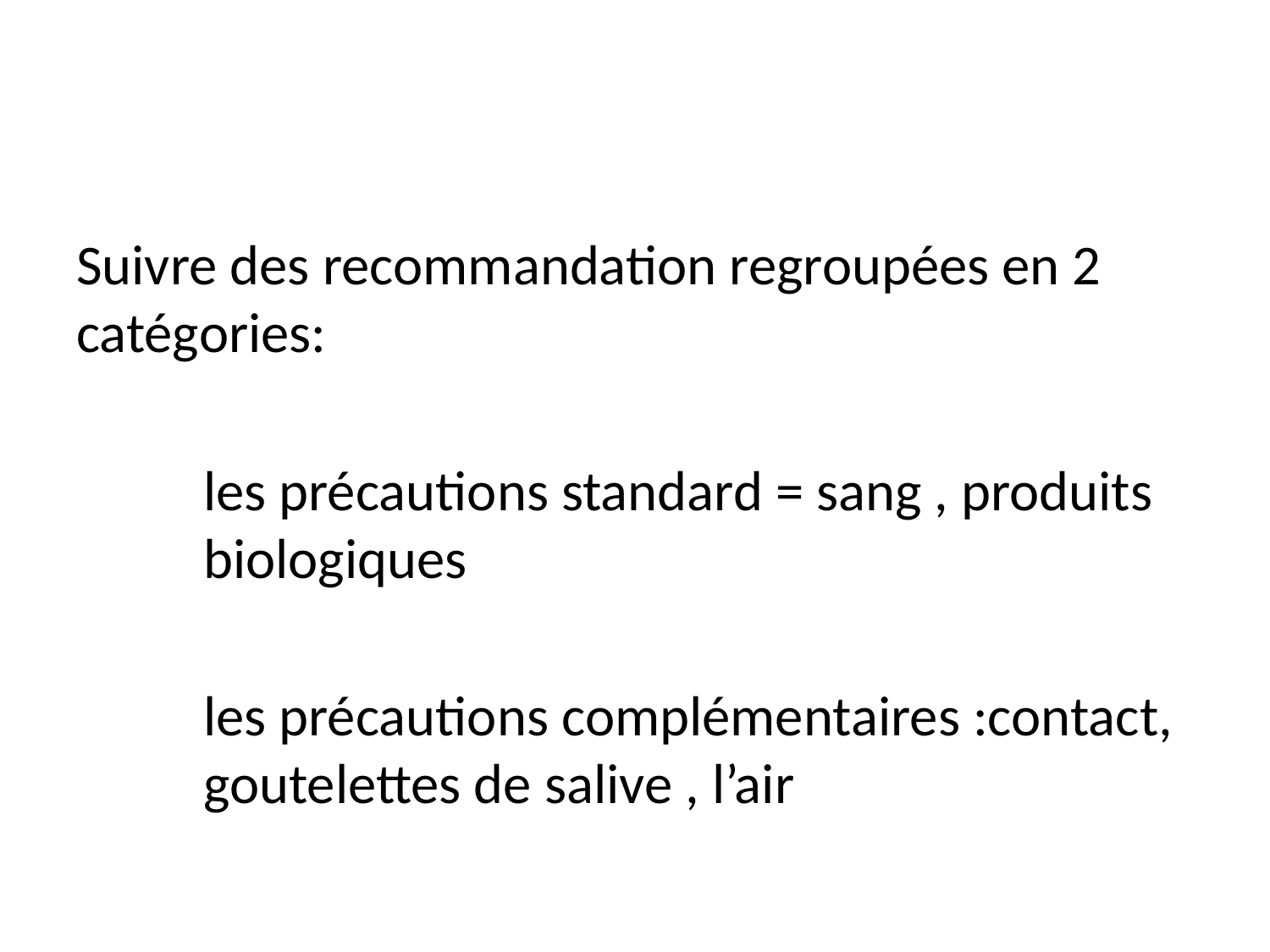

#
Suivre des recommandation regroupées en 2 catégories:

	les précautions standard = sang , produits 	biologiques

	les précautions complémentaires :contact, 	goutelettes de salive , l’air